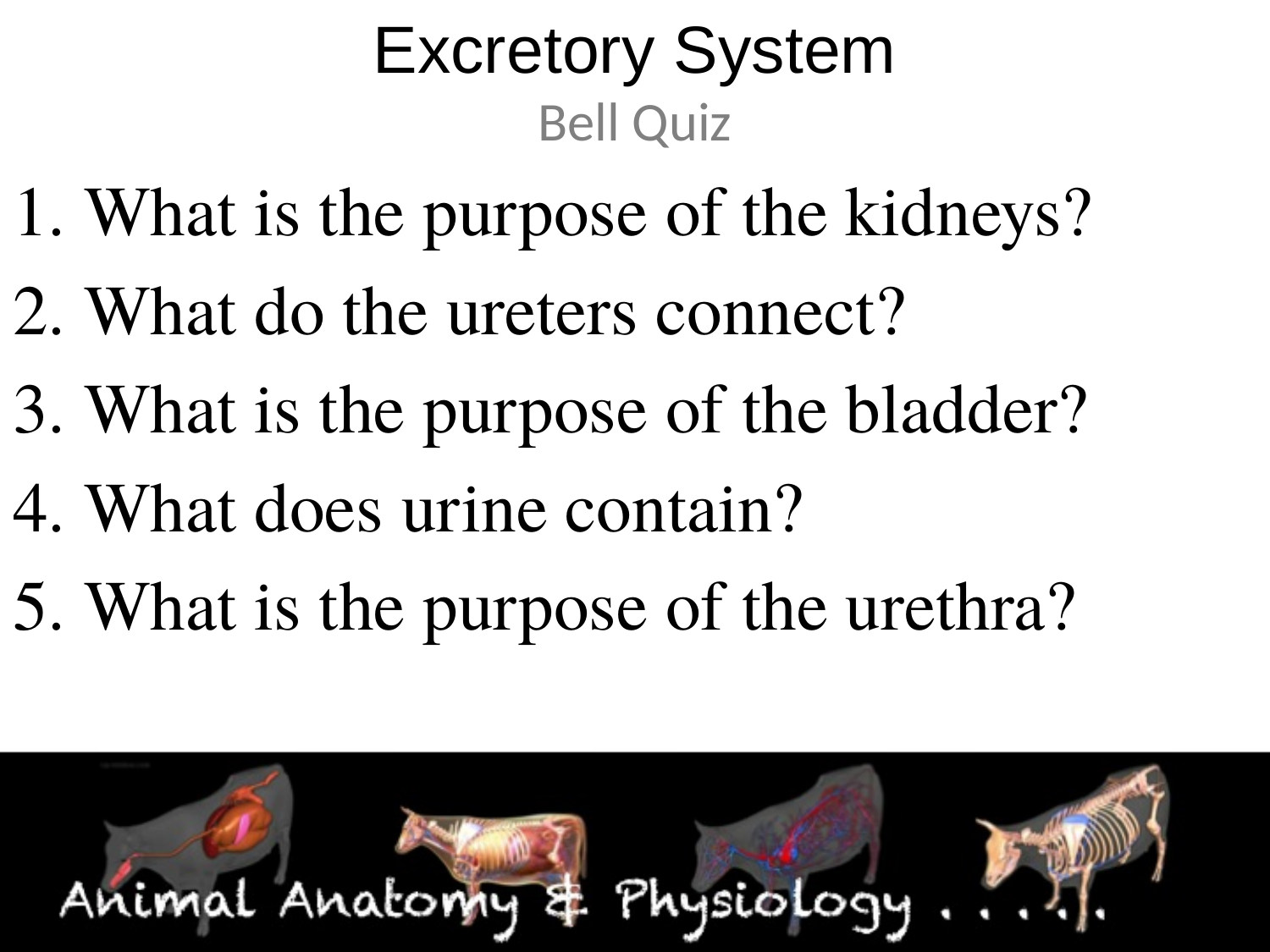

# Excretory System Bell Quiz
What is the purpose of the kidneys?
What do the ureters connect?
What is the purpose of the bladder?
What does urine contain?
What is the purpose of the urethra?